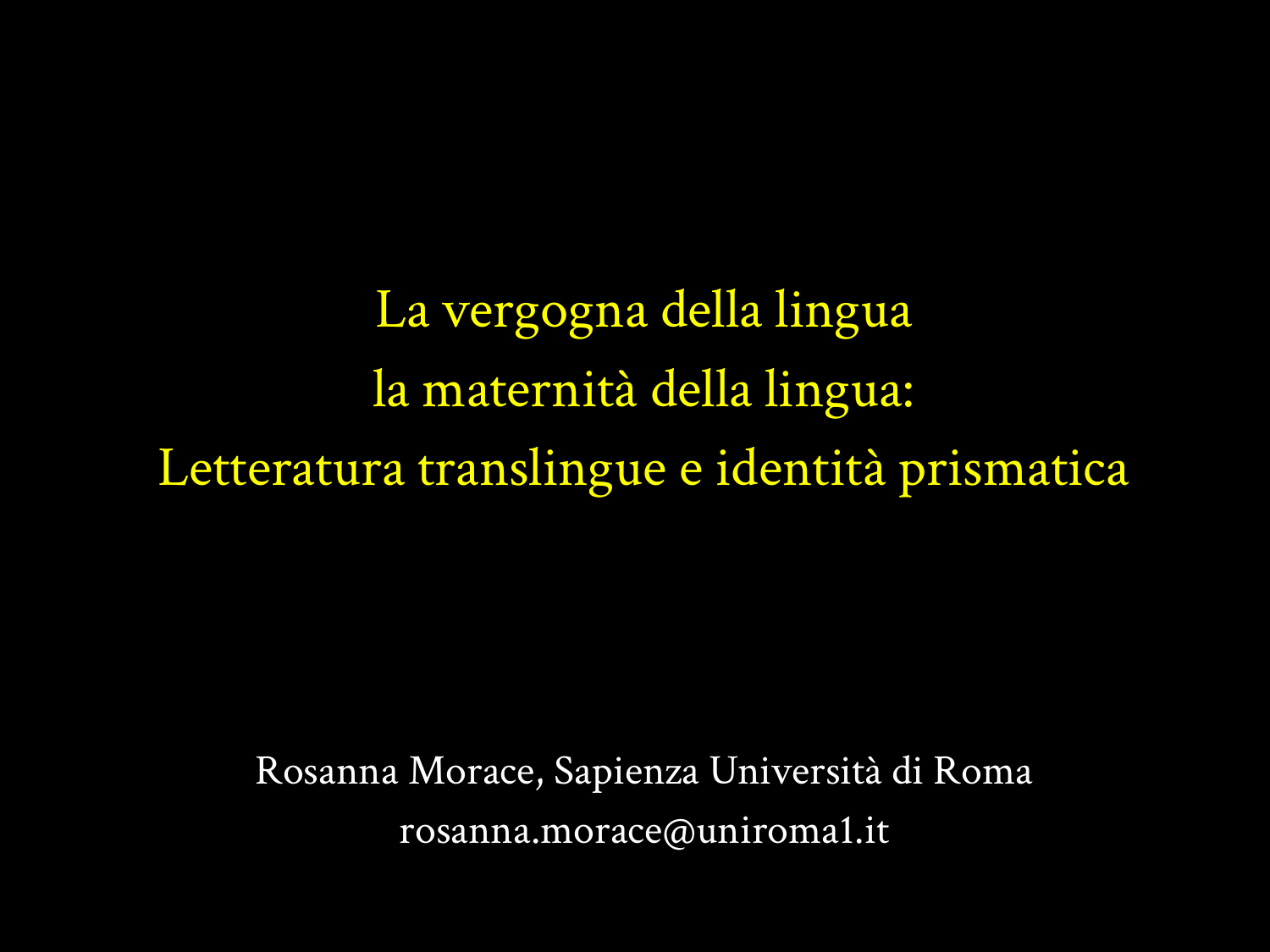

La vergogna della lingua
la maternità della lingua:
Letteratura translingue e identità prismatica

Rosanna Morace, Sapienza Università di Roma
rosanna.morace@uniroma1.it